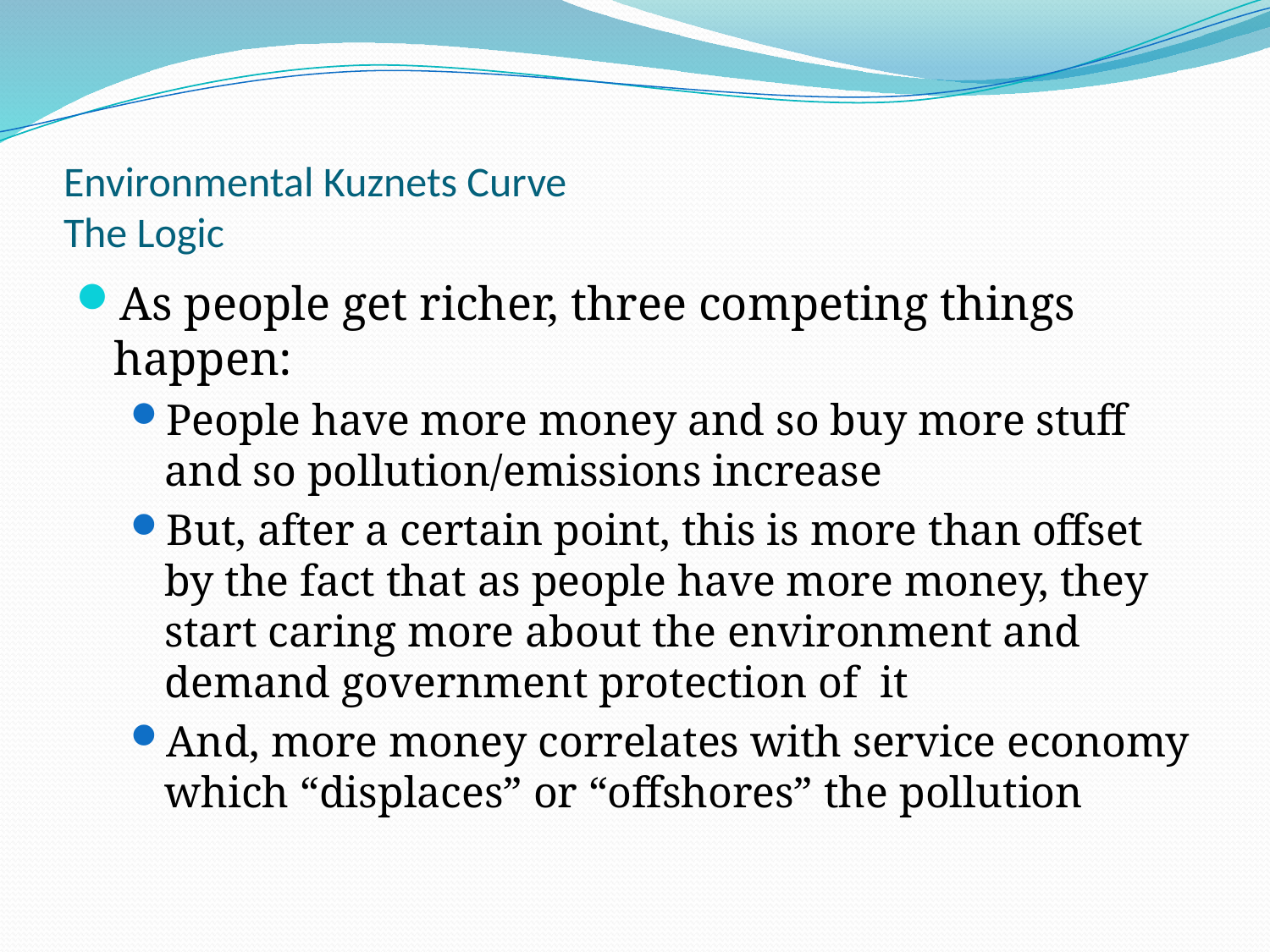

# Environmental Kuznets Curve The Logic
As people get richer, three competing things happen:
People have more money and so buy more stuff and so pollution/emissions increase
But, after a certain point, this is more than offset by the fact that as people have more money, they start caring more about the environment and demand government protection of  it
And, more money correlates with service economy which “displaces” or “offshores” the pollution